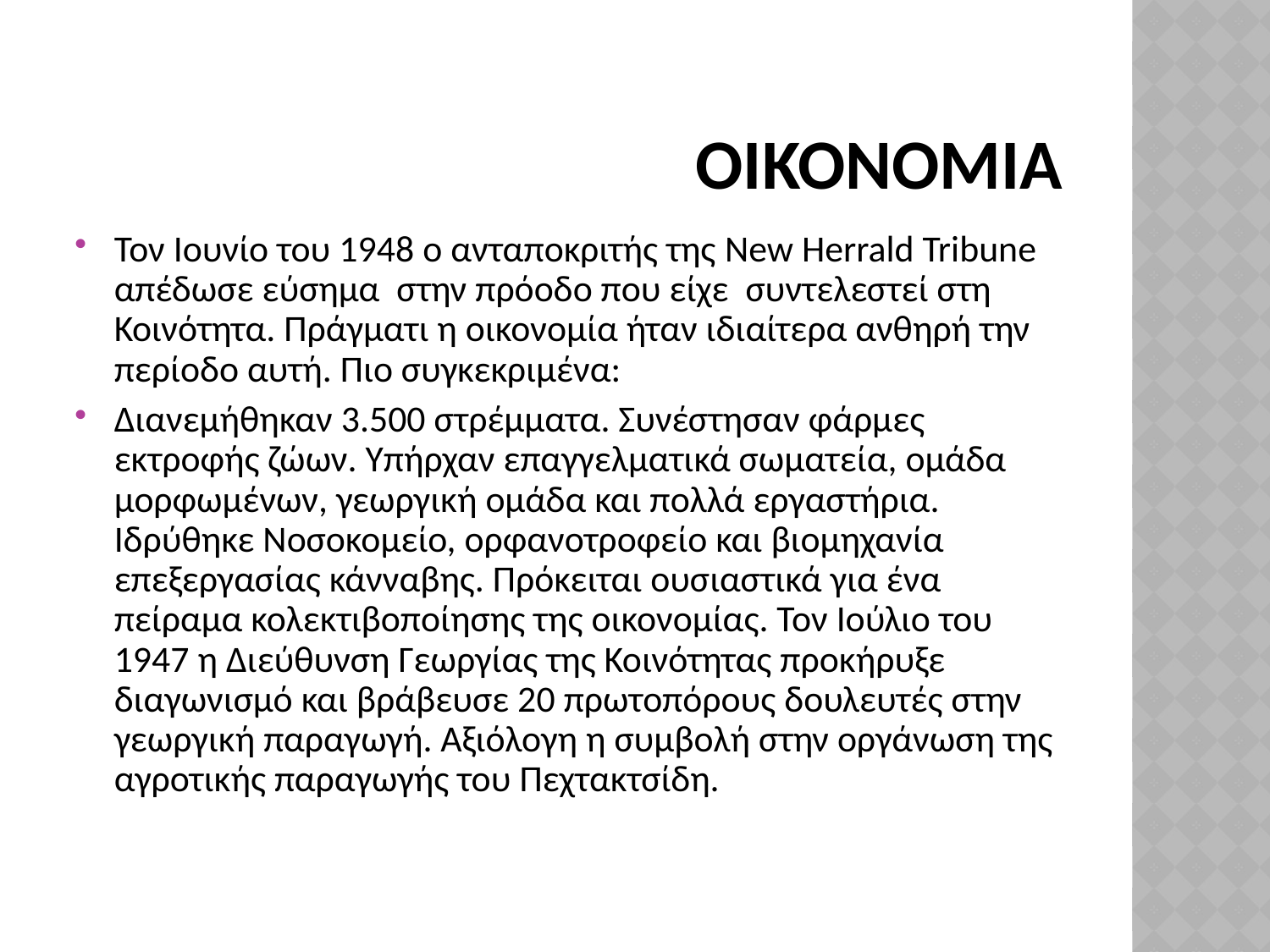

# Οικονομία
Τον Ιουνίο του 1948 ο ανταποκριτής της New Herrald Tribune   απέδωσε εύσημα  στην πρόοδο που είχε  συντελεστεί στη Κοινότητα. Πράγματι η οικονομία ήταν ιδιαίτερα ανθηρή την περίοδο αυτή. Πιο συγκεκριμένα:
Διανεμήθηκαν 3.500 στρέμματα. Συνέστησαν φάρμες εκτροφής ζώων. Υπήρχαν επαγγελματικά σωματεία, ομάδα μορφωμένων, γεωργική ομάδα και πολλά εργαστήρια. Ιδρύθηκε Νοσοκομείο, ορφανοτροφείο και βιομηχανία επεξεργασίας κάνναβης. Πρόκειται ουσιαστικά για ένα πείραμα κολεκτιβοποίησης της οικονομίας. Τον Ιούλιο του 1947 η Διεύθυνση Γεωργίας της Κοινότητας προκήρυξε διαγωνισμό και βράβευσε 20 πρωτοπόρους δουλευτές στην γεωργική παραγωγή. Αξιόλογη η συμβολή στην οργάνωση της αγροτικής παραγωγής του Πεχτακτσίδη.